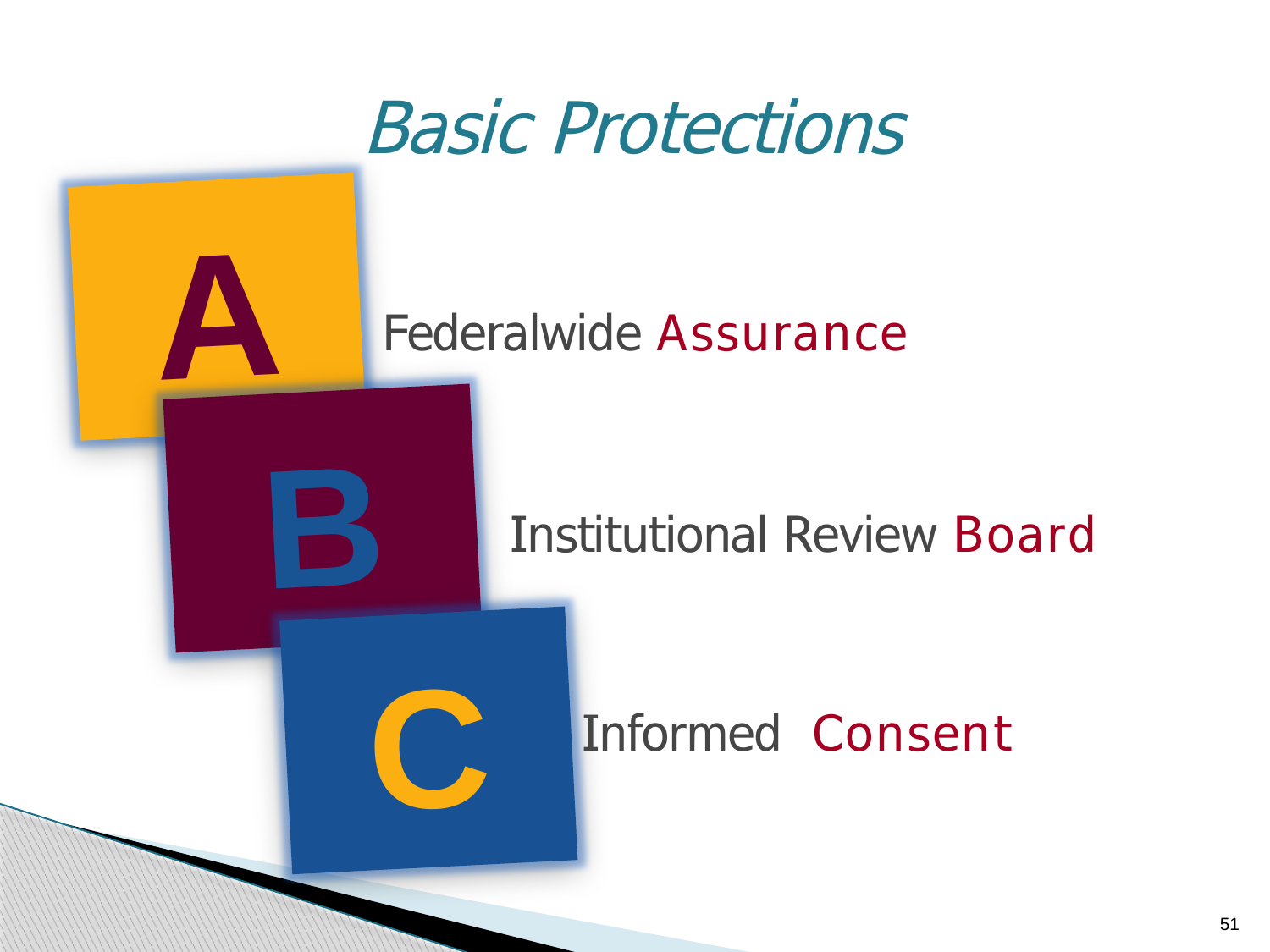

Basic Protections
A
Federalwide Assurance

	Institutional Review Board

	     Informed  Consent
B
C
51